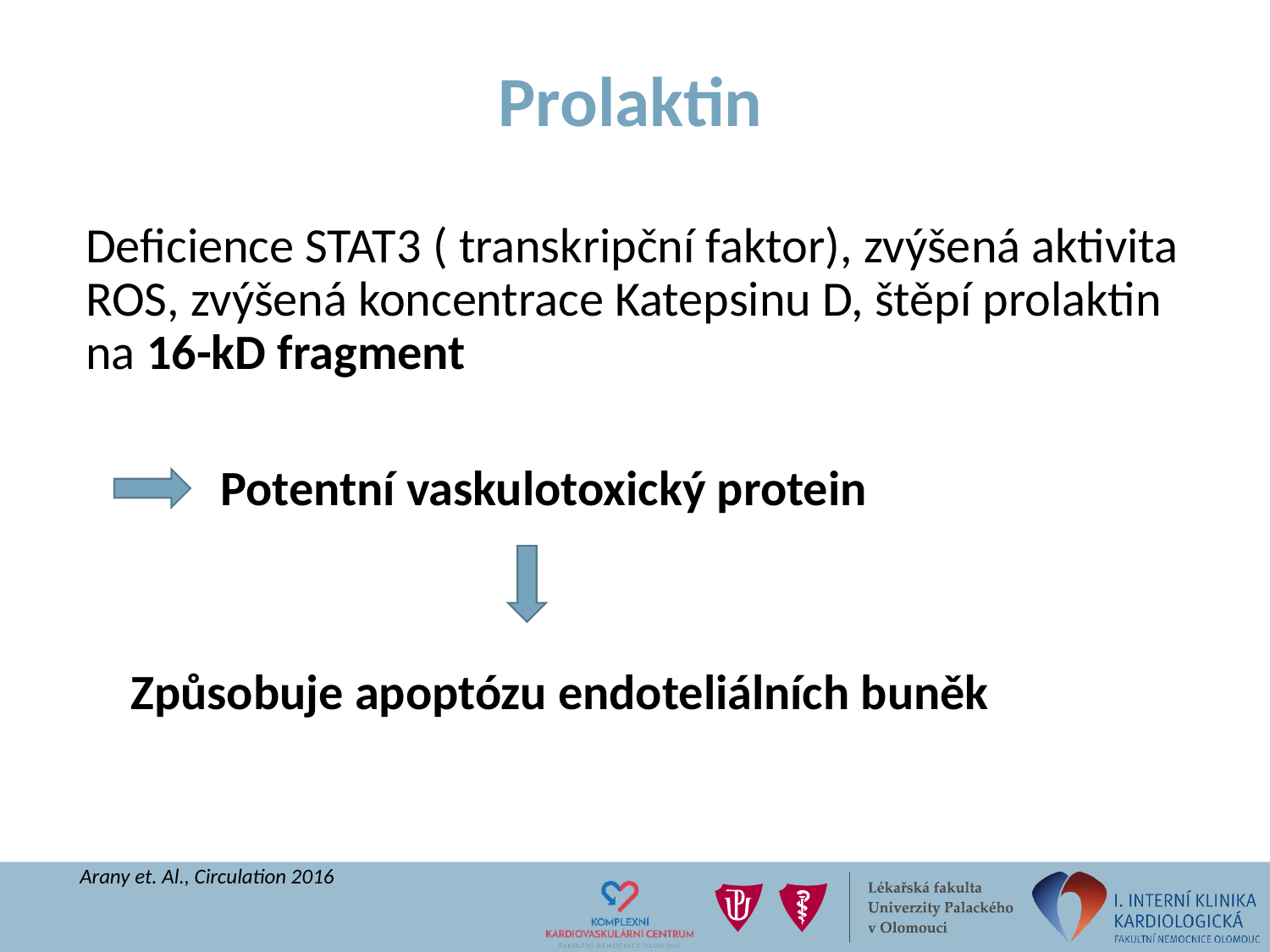

# Prolaktin
Deficience STAT3 ( transkripční faktor), zvýšená aktivita ROS, zvýšená koncentrace Katepsinu D, štěpí prolaktin na 16-kD fragment

            Potentní vaskulotoxický protein

    Způsobuje apoptózu endoteliálních buněk

Arany et. Al., Circulation 2016